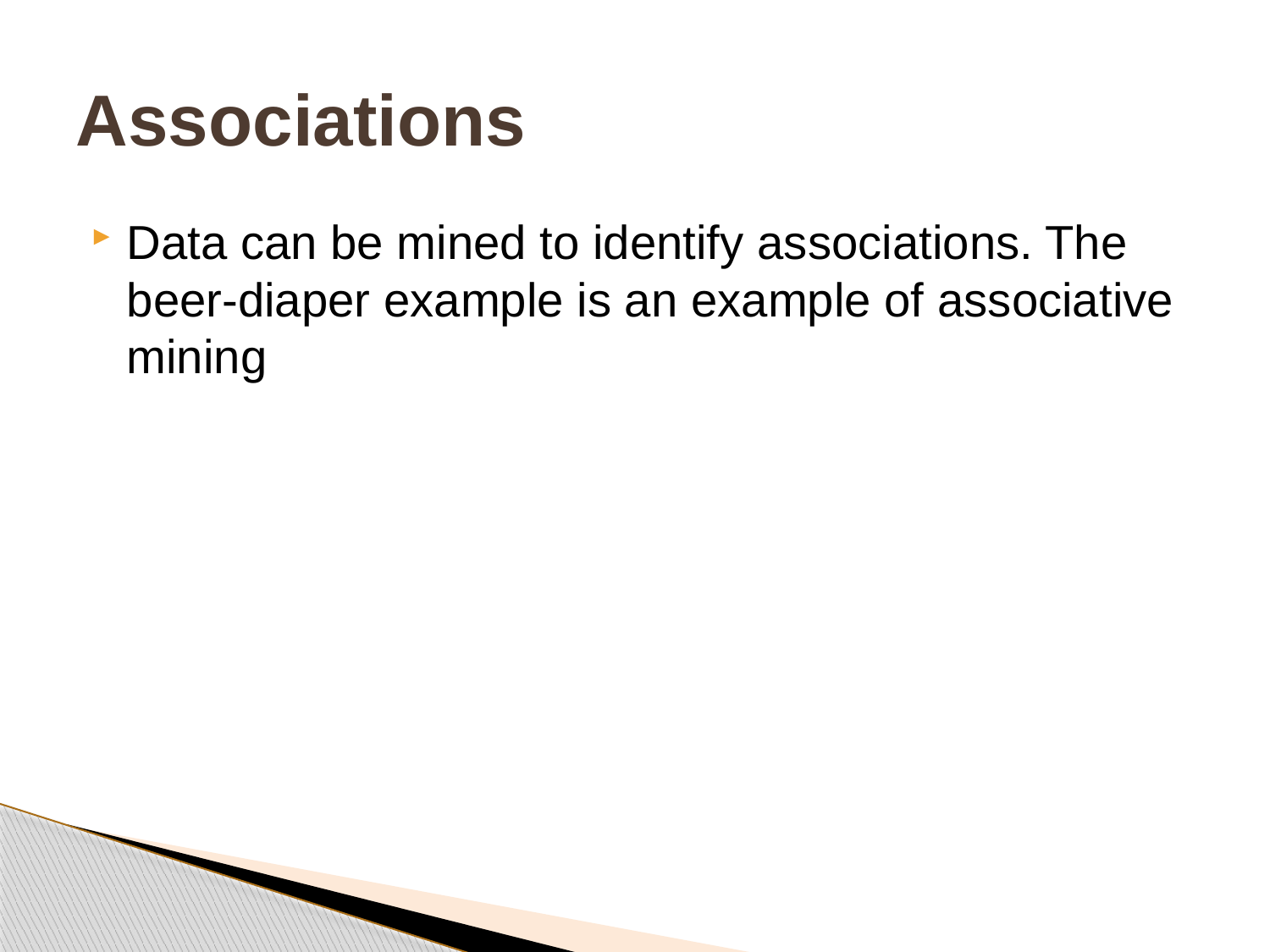

# Associations
Data can be mined to identify associations. The beer-diaper example is an example of associative mining